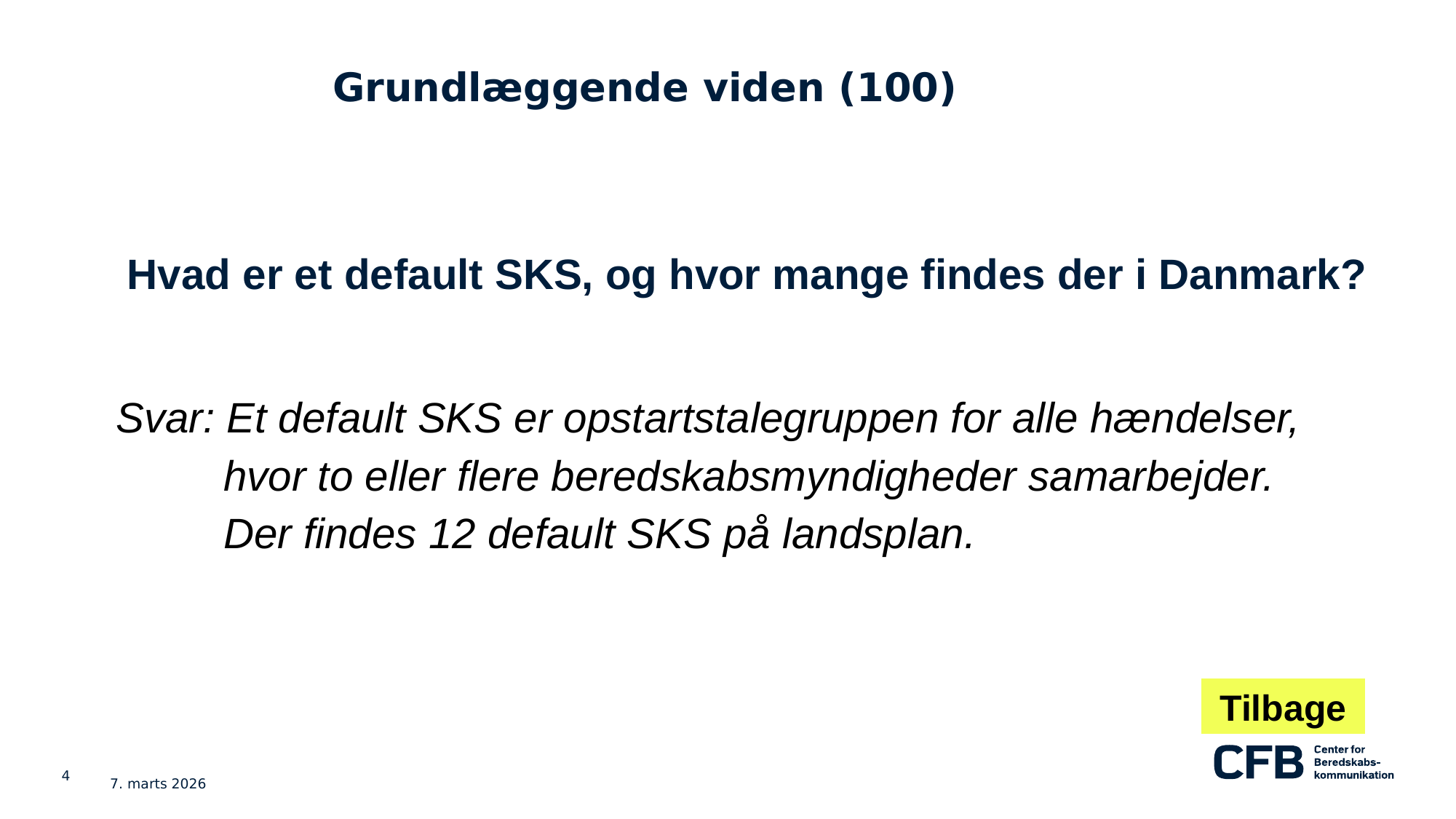

# Grundlæggende viden (100)
Hvad er et default SKS, og hvor mange findes der i Danmark?
Svar: Et default SKS er opstartstalegruppen for alle hændelser, hvor to eller flere beredskabsmyndigheder samarbejder. Der findes 12 default SKS på landsplan.
Tilbage